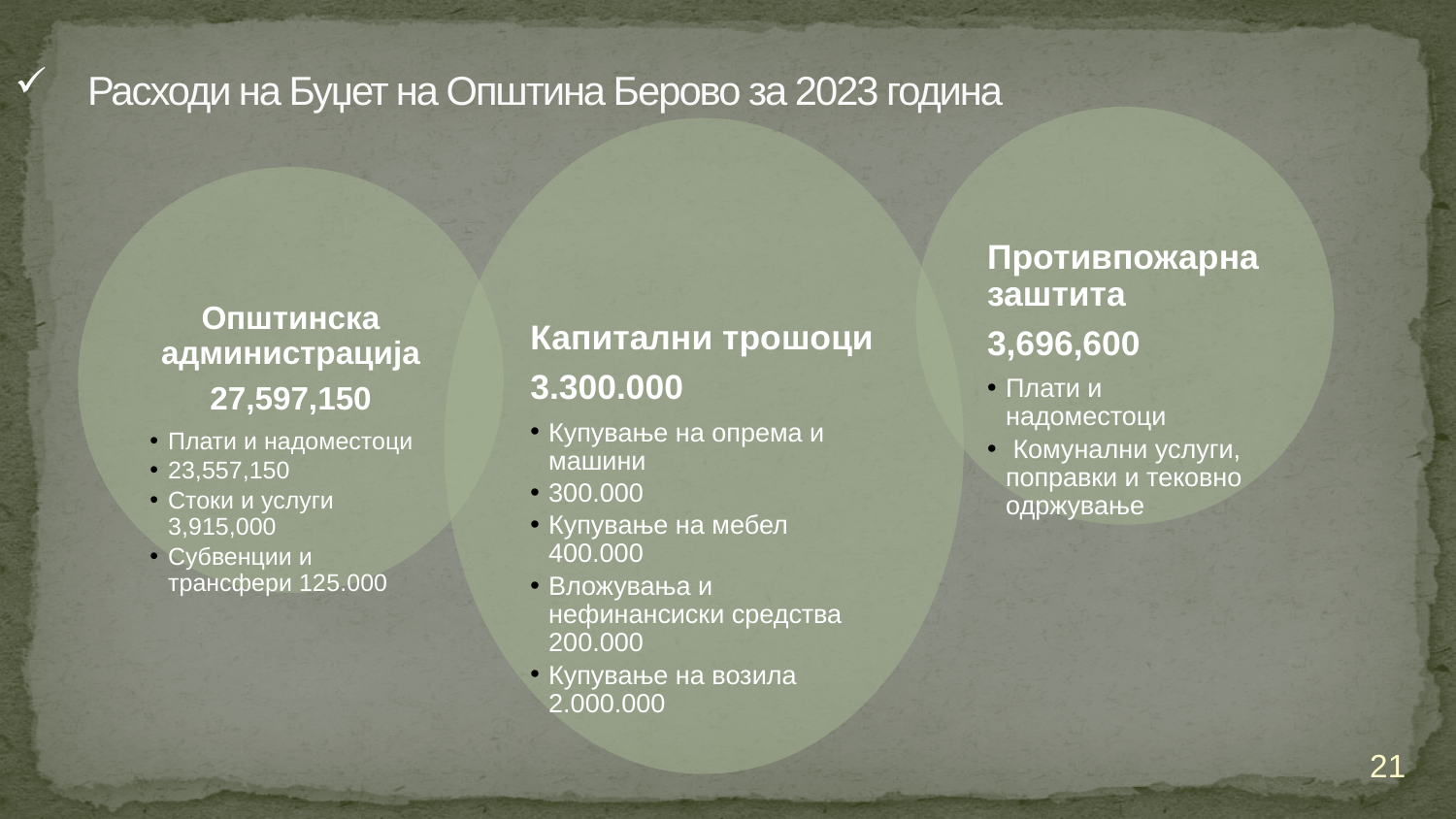

Расходи на Буџет на Општина Берово за 2023 година
Противпожарна заштита
3,696,600
Плати и надоместоци
 Комунални услуги, поправки и тековно одржување
Капитални трошоци
3.300.000
Купување на опрема и машини
300.000
Купување на мебел 400.000
Вложувања и нефинансиски средства 200.000
Купување на возила 2.000.000
Општинска администрација
27,597,150
Плати и надоместоци
23,557,150
Стоки и услуги 3,915,000
Субвенции и трансфери 125.000
21